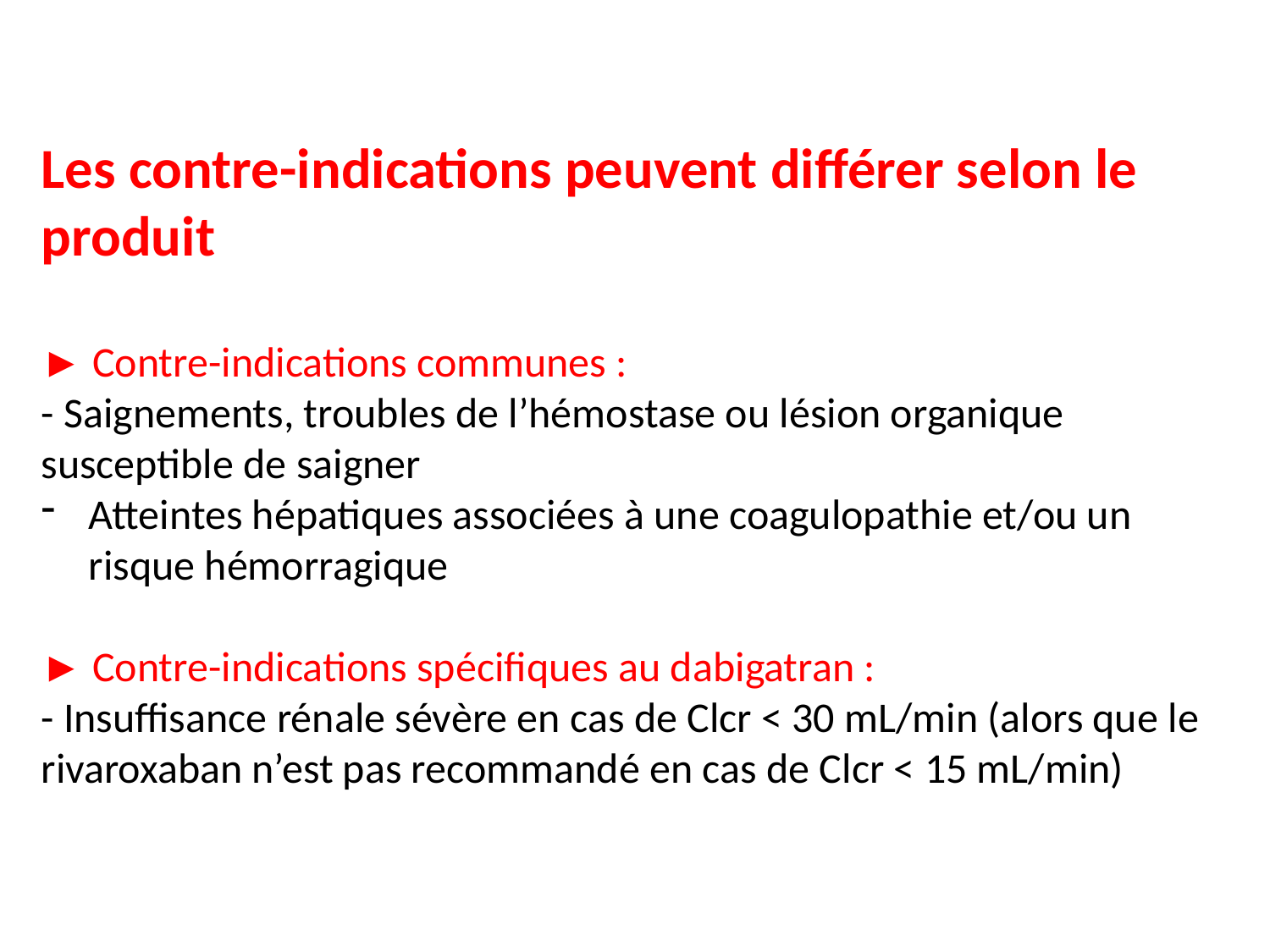

Les contre-indications peuvent différer selon le produit

► Contre-indications communes :
- Saignements, troubles de l’hémostase ou lésion organique susceptible de saigner
Atteintes hépatiques associées à une coagulopathie et/ou un risque hémorragique

► Contre-indications spécifiques au dabigatran :
- Insuffisance rénale sévère en cas de Clcr < 30 mL/min (alors que le rivaroxaban n’est pas recommandé en cas de Clcr < 15 mL/min)